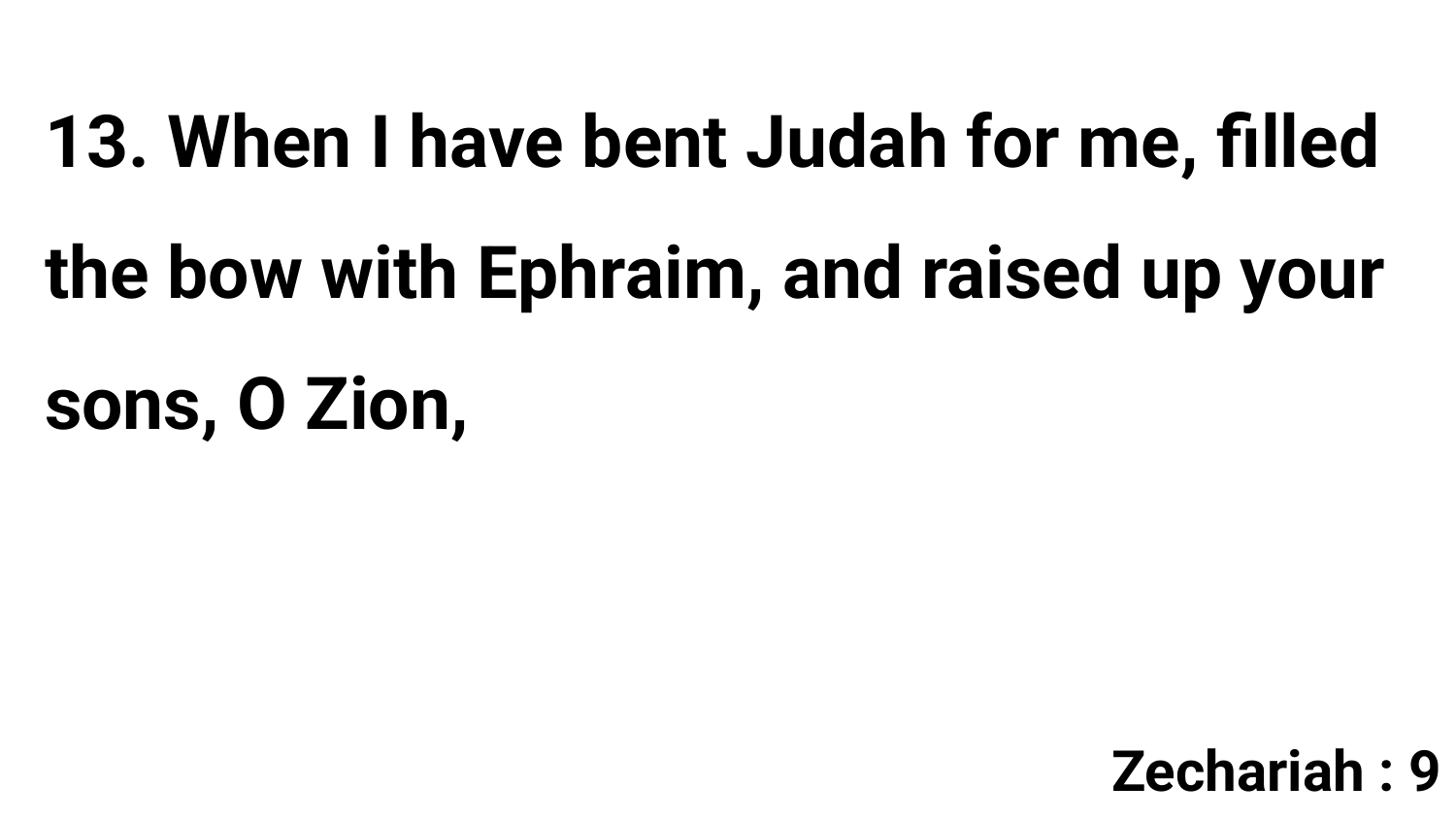

13. When I have bent Judah for me, filled the bow with Ephraim, and raised up your sons, O Zion,
Zechariah : 9